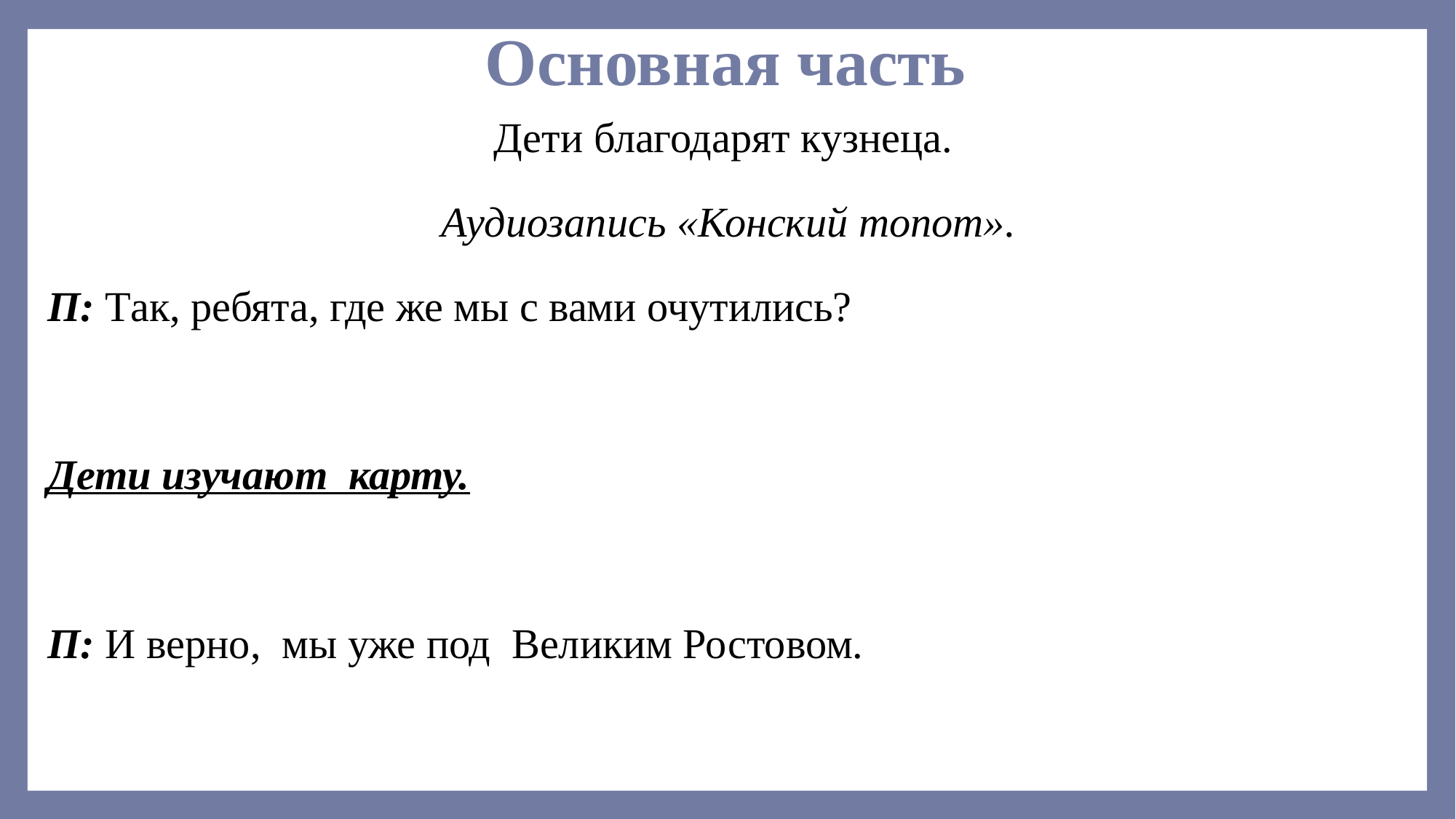

# Основная часть
Дети благодарят кузнеца.
Аудиозапись «Конский топот».
П: Так, ребята, где же мы с вами очутились?

Дети изучают  карту.

П: И верно,  мы уже под  Великим Ростовом.